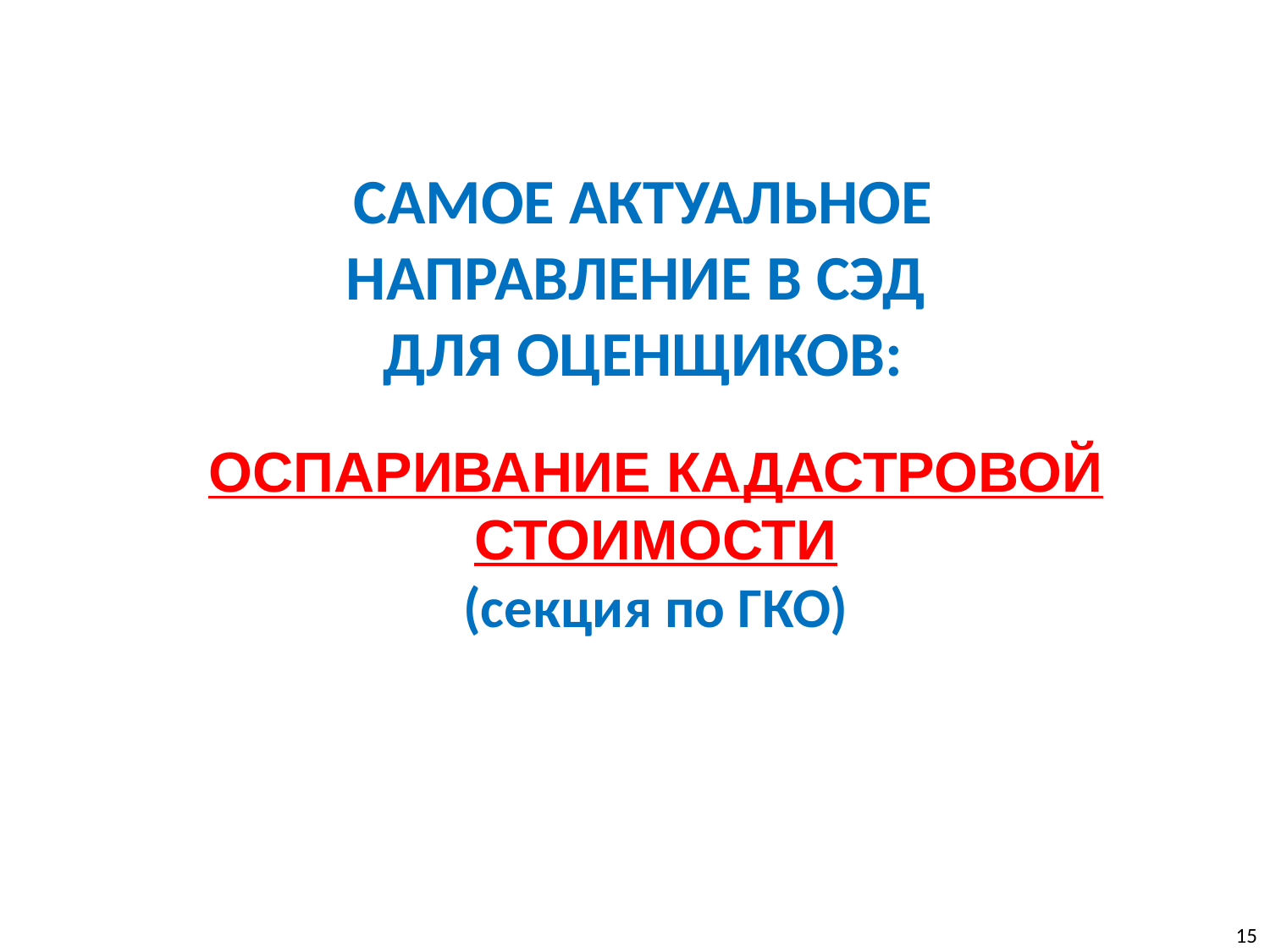

САМОЕ АКТУАЛЬНОЕ НАПРАВЛЕНИЕ В СЭД
ДЛЯ ОЦЕНЩИКОВ:

ОСПАРИВАНИЕ КАДАСТРОВОЙ СТОИМОСТИ
(секция по ГКО)

15